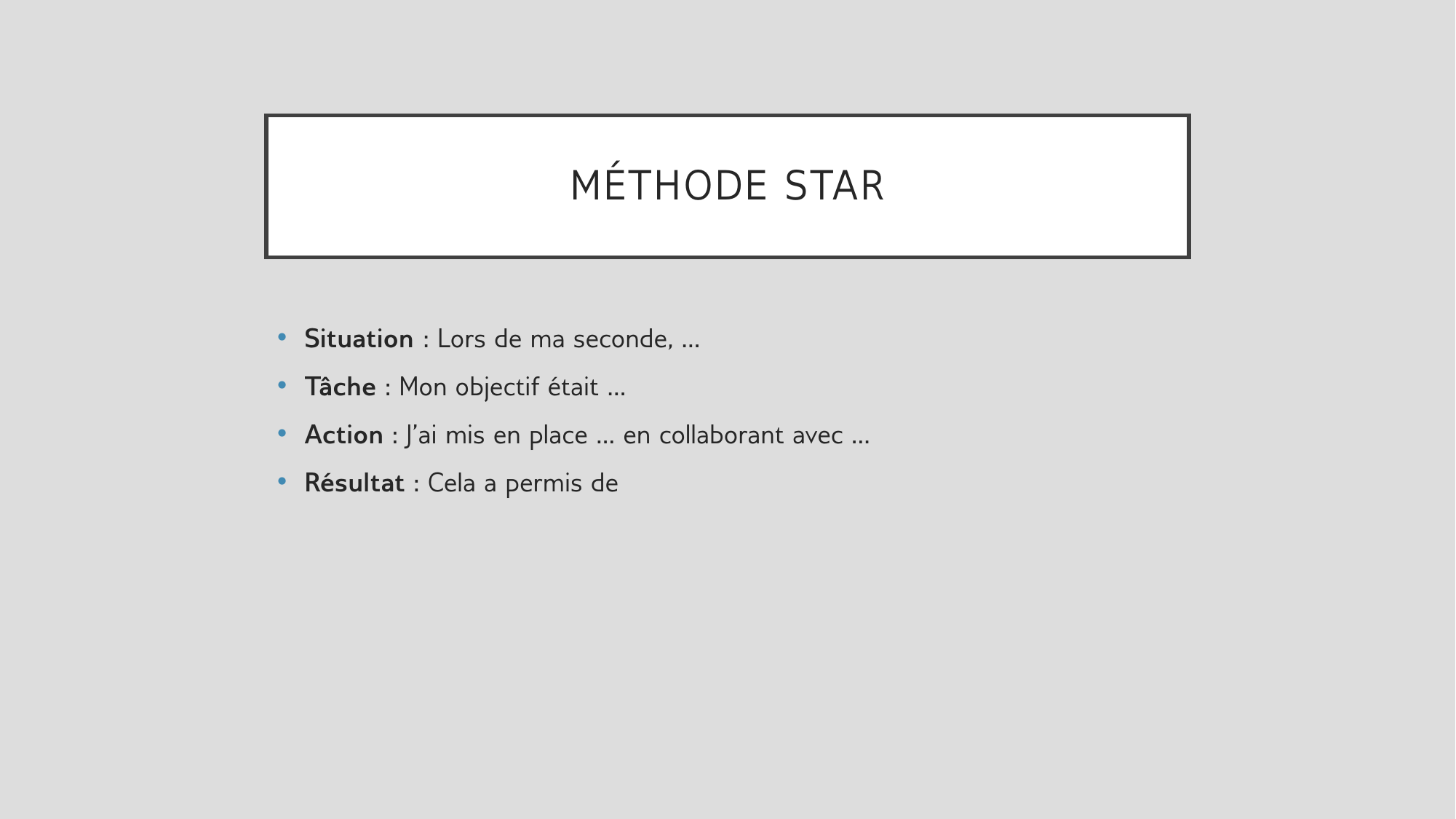

# Méthode STAR
Situation : Lors de ma seconde, …
Tâche : Mon objectif était …
Action : J’ai mis en place … en collaborant avec …
Résultat : Cela a permis de